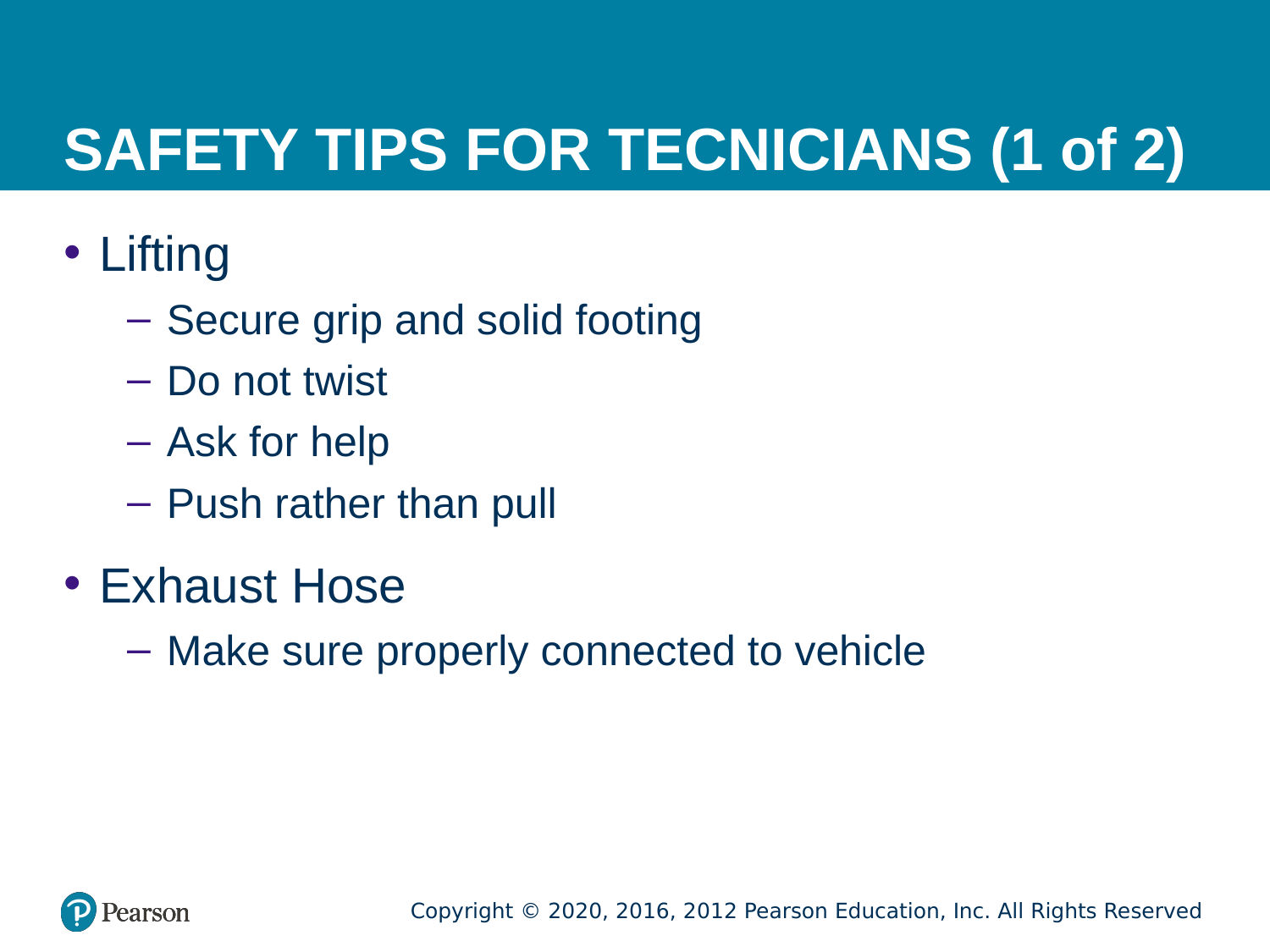

# SAFETY TIPS FOR TECNICIANS (1 of 2)
Lifting
Secure grip and solid footing
Do not twist
Ask for help
Push rather than pull
Exhaust Hose
Make sure properly connected to vehicle